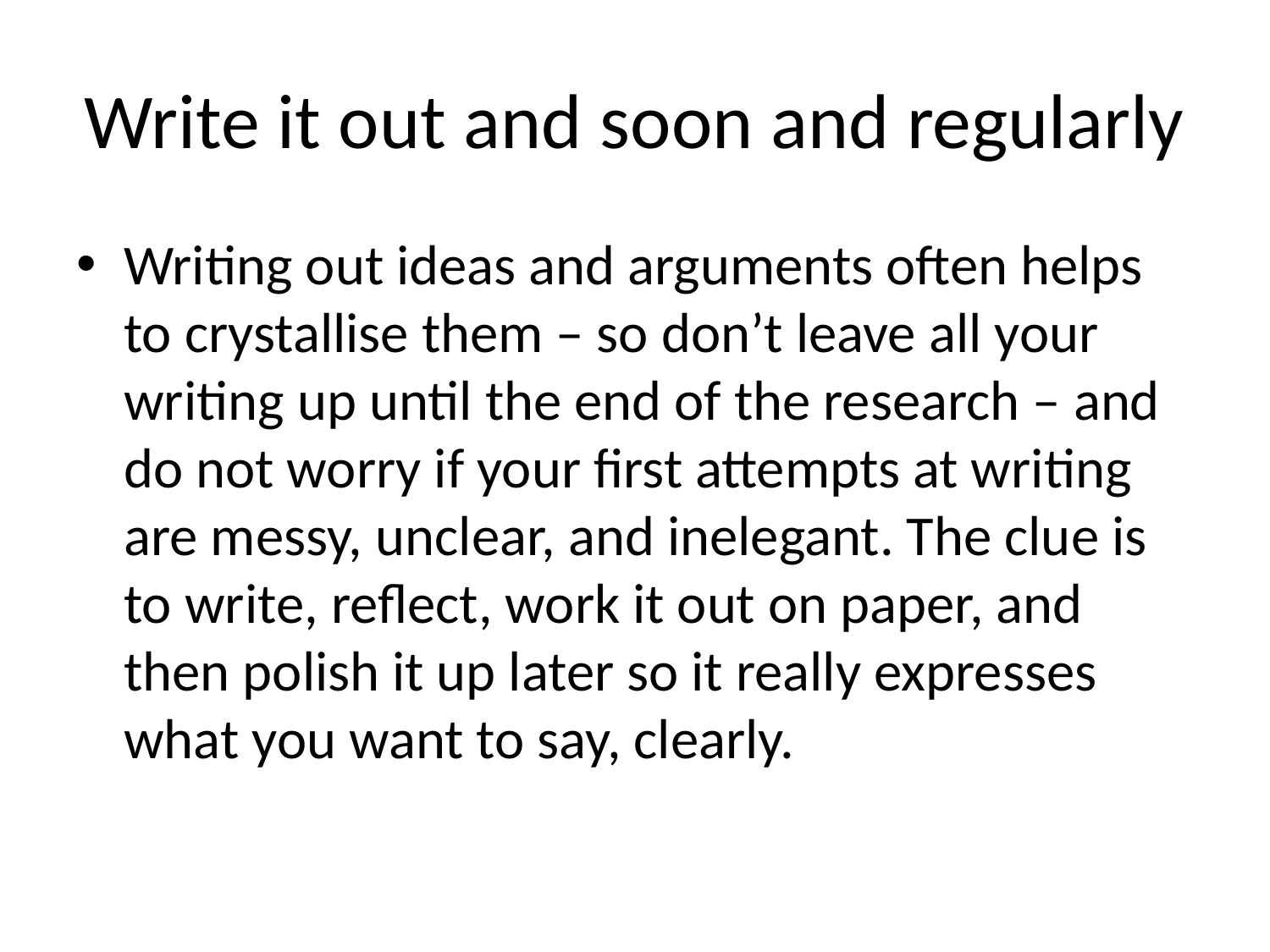

# Write it out and soon and regularly
Writing out ideas and arguments often helps to crystallise them – so don’t leave all your writing up until the end of the research – and do not worry if your first attempts at writing are messy, unclear, and inelegant. The clue is to write, reflect, work it out on paper, and then polish it up later so it really expresses what you want to say, clearly.